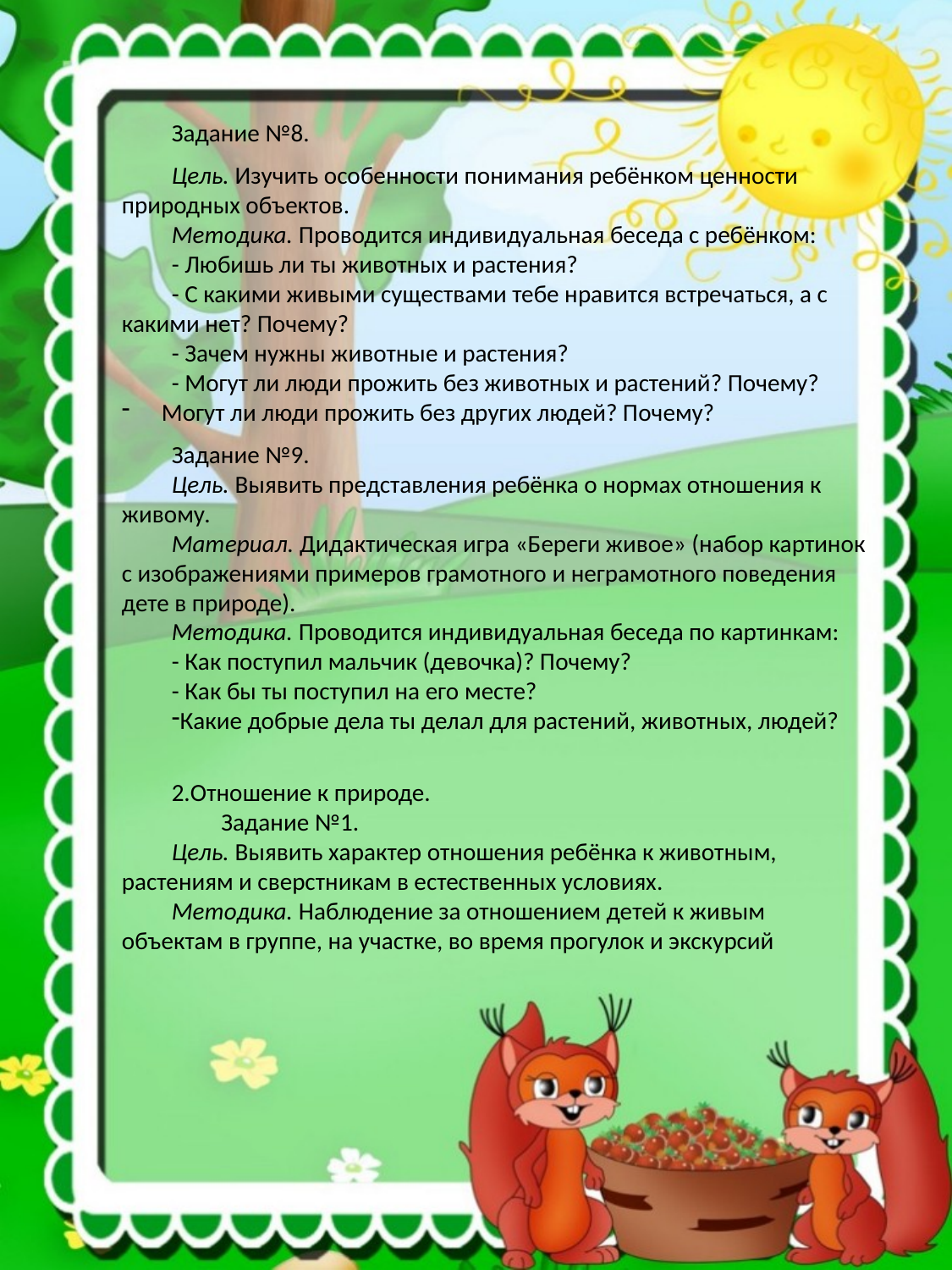

Задание №8.

Цель. Изучить особенности понимания ребёнком ценности природных объектов.
Методика. Проводится индивидуальная беседа с ребёнком:
- Любишь ли ты животных и растения?
- С какими живыми существами тебе нравится встречаться, а с какими нет? Почему?
- Зачем нужны животные и растения?
- Могут ли люди прожить без животных и растений? Почему?
Могут ли люди прожить без других людей? Почему?

Задание №9.
Цель. Выявить представления ребёнка о нормах отношения к живому.
Материал. Дидактическая игра «Береги живое» (набор картинок с изображениями примеров грамотного и неграмотного поведения дете в природе).
Методика. Проводится индивидуальная беседа по картинкам:
- Как поступил мальчик (девочка)? Почему?
- Как бы ты поступил на его месте?
Какие добрые дела ты делал для растений, животных, людей?

2.Отношение к природе.
         Задание №1.
Цель. Выявить характер отношения ребёнка к животным, растениям и сверстникам в естественных условиях.
Методика. Наблюдение за отношением детей к живым объектам в группе, на участке, во время прогулок и экскурсий